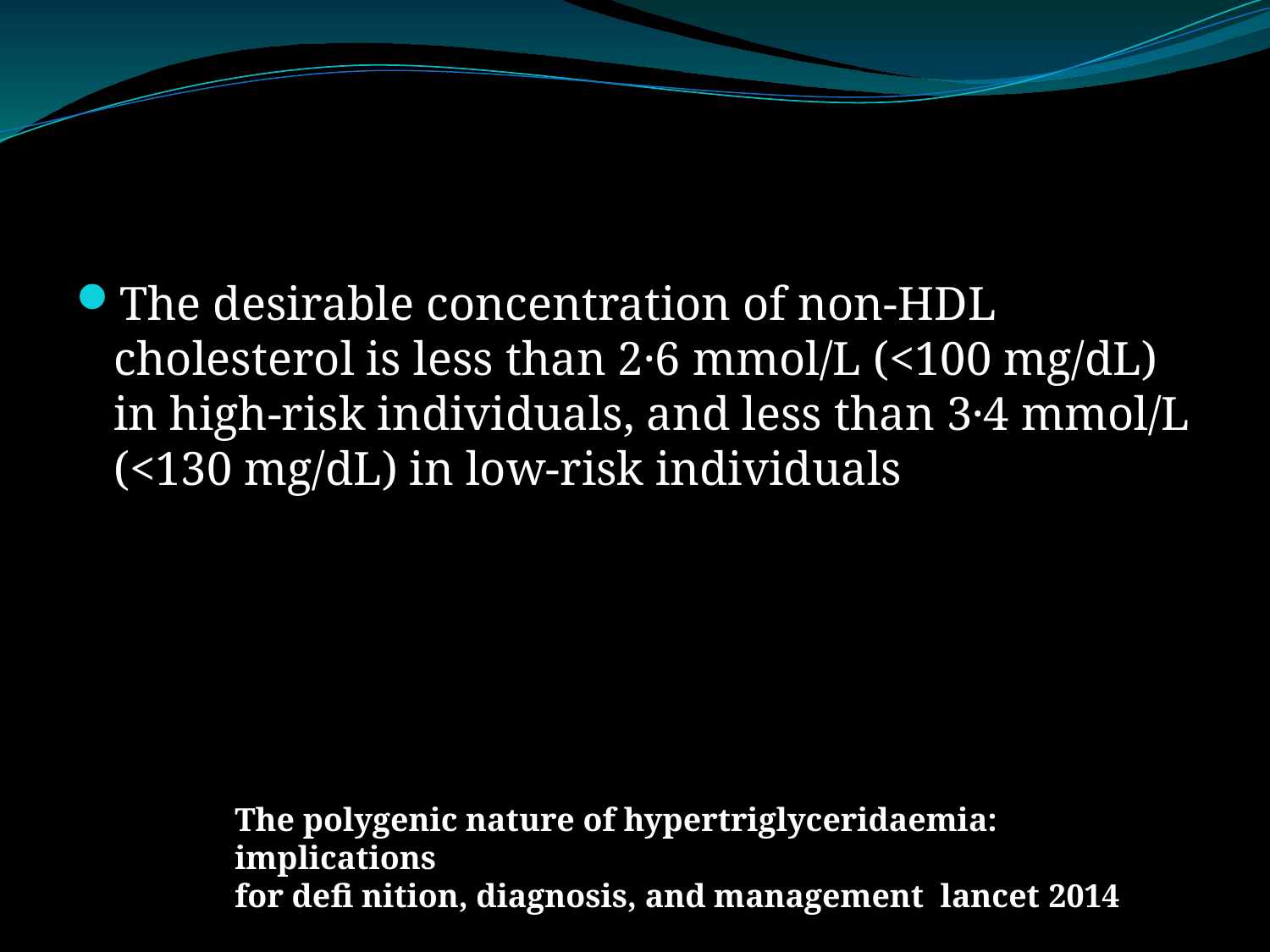

#
The desirable concentration of non-HDL cholesterol is less than 2·6 mmol/L (<100 mg/dL) in high-risk individuals, and less than 3·4 mmol/L (<130 mg/dL) in low-risk individuals
The polygenic nature of hypertriglyceridaemia: implications
for defi nition, diagnosis, and management  lancet 2014